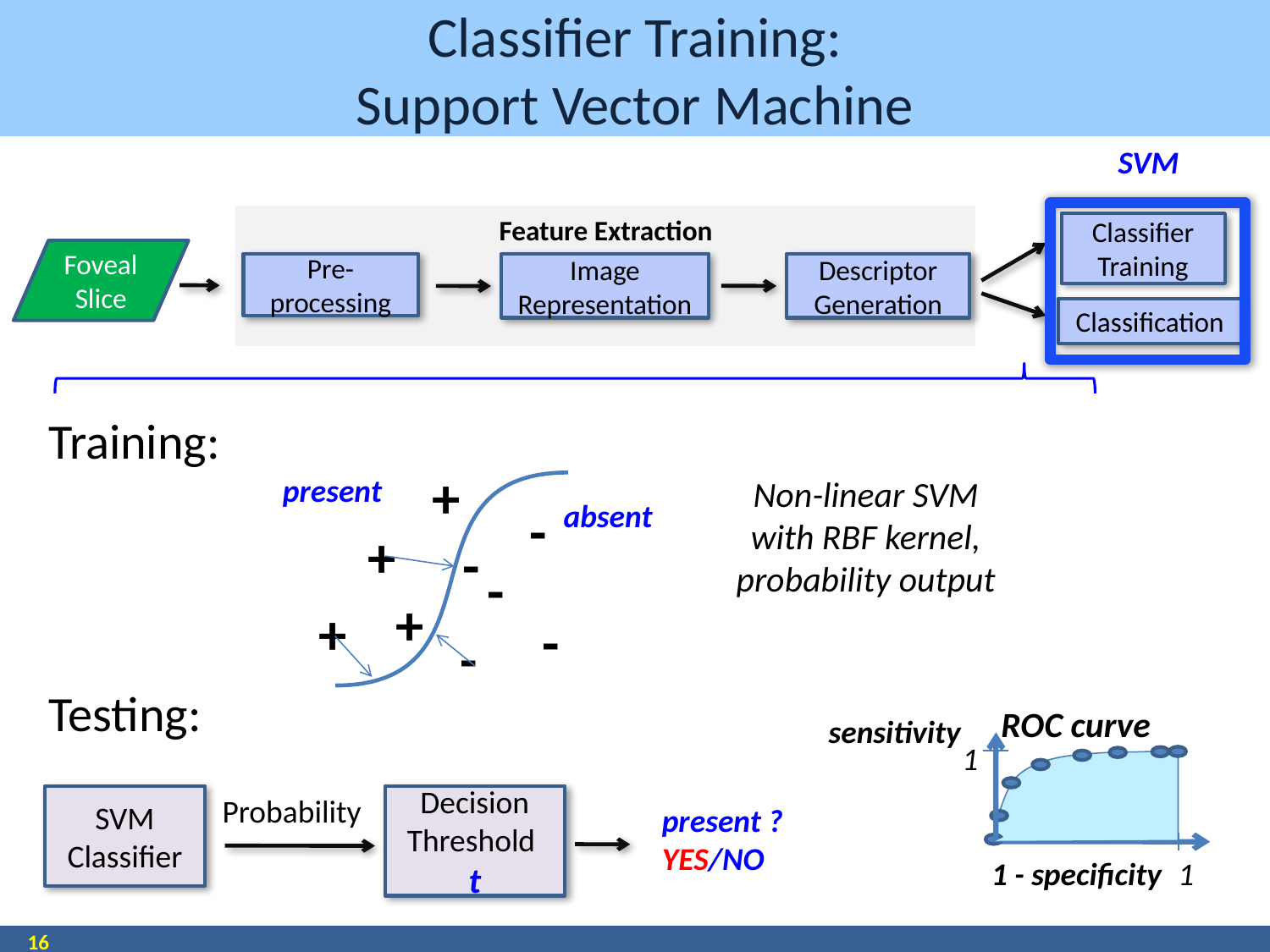

# Classifier Training: Support Vector Machine

SVM

Feature Extraction
Classifier Training
Image
Representation
Descriptor
Generation
Pre-
processing
Classification
Foveal Slice
Training:
+
present
-
absent
+
-
-
+
+
-
-
Non-linear SVM
with RBF kernel,
probability output
Testing:
ROC curve
sensitivity
1

1 - specificity
1
Probability

SVM
Classifier

Decision Threshold  t

present ?
YES/NO
16